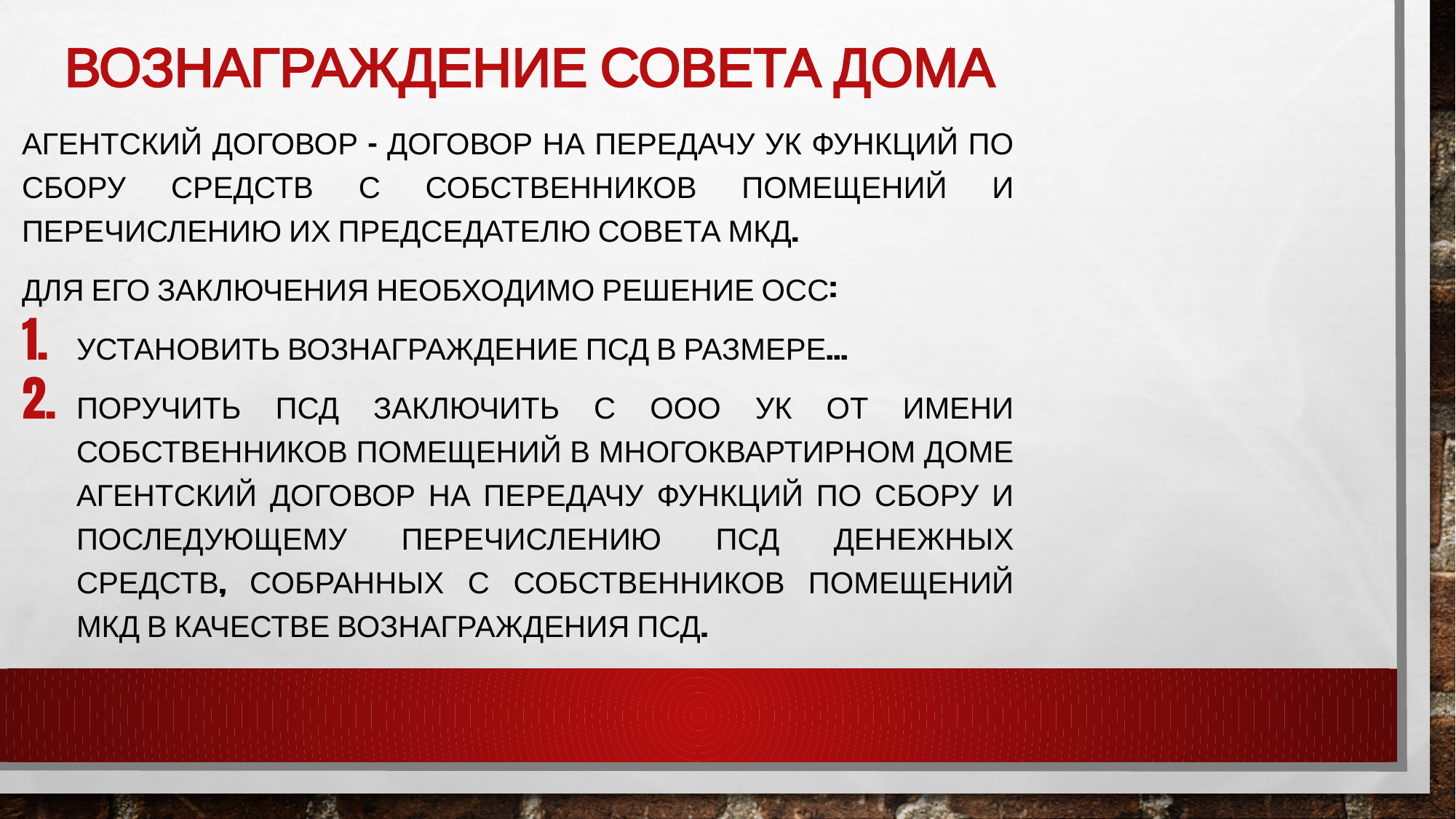

# Вознаграждение совета дома
Агентский договор – договор на передачу ук функций по сбору средств с собственников помещений и перечислению их председателю совета мкд.
Для его заключения необходимо решение осс:
Установить вознаграждение псд в размере…
Поручить псд заключить с ооо ук от имени собственников помещений в многоквартирном доме агентский договор на передачу функций по сбору и последующему перечислению псд денежных средств, собранных с собственников помещений мкд в качестве вознаграждения псд.